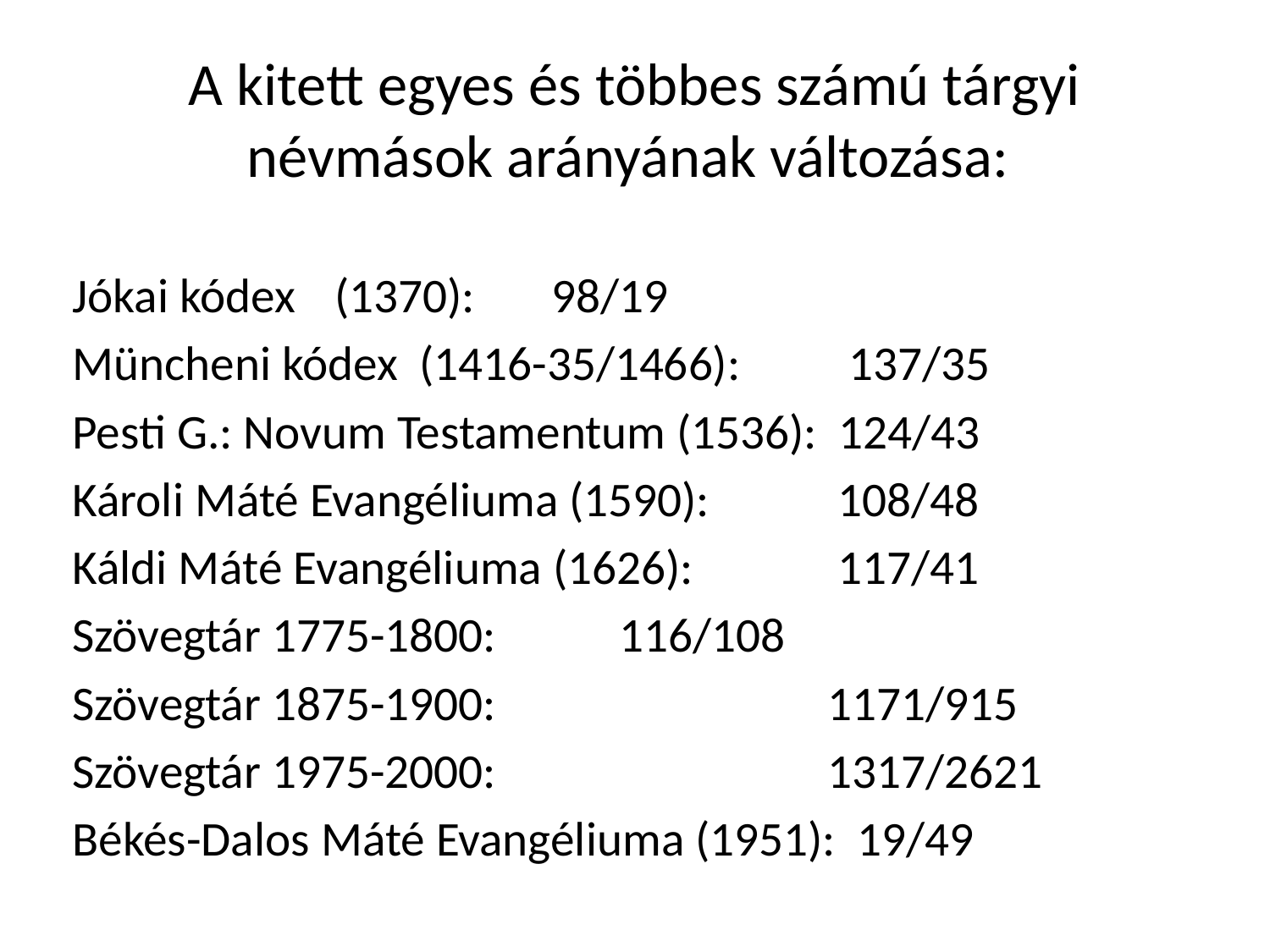

# A kitett egyes és többes számú tárgyi névmások arányának változása:
Jókai kódex 			(1370):       98/19
Müncheni kódex  (1416-35/1466): 	       137/35
Pesti G.: Novum Testamentum (1536):  124/43
Károli Máté Evangéliuma (1590): 	      108/48
Káldi Máté Evangéliuma (1626): 	      117/41
Szövegtár 1775-1800:    		      116/108
Szövegtár 1875-1900: 	                         1171/915
Szövegtár 1975-2000: 	                         1317/2621
Békés-Dalos Máté Evangéliuma (1951):  19/49